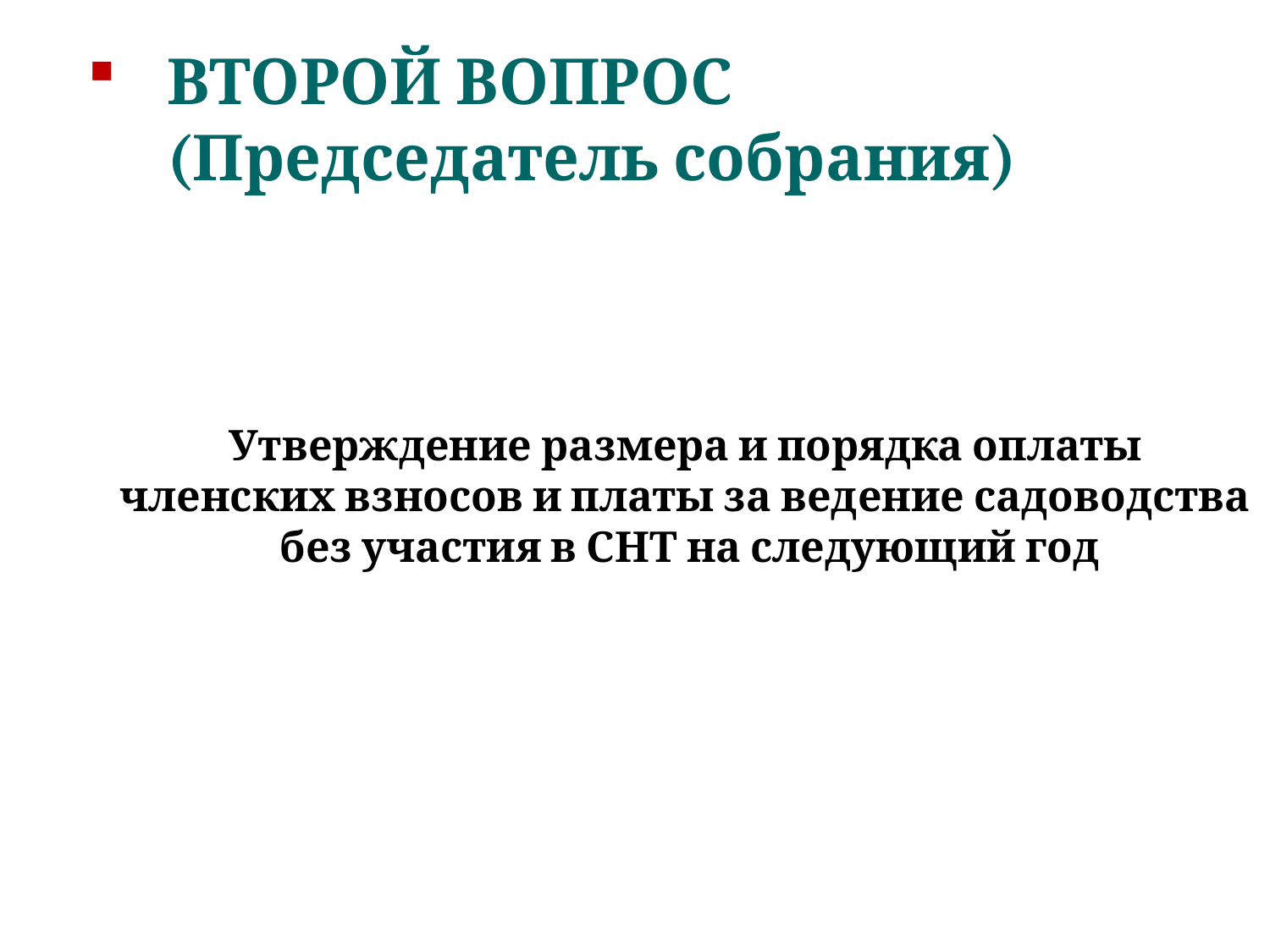

ВТОРОЙ ВОПРОС
(Председатель собрания)
Утверждение размера и порядка оплаты
членских взносов и платы за ведение садоводства
без участия в СНТ на следующий год